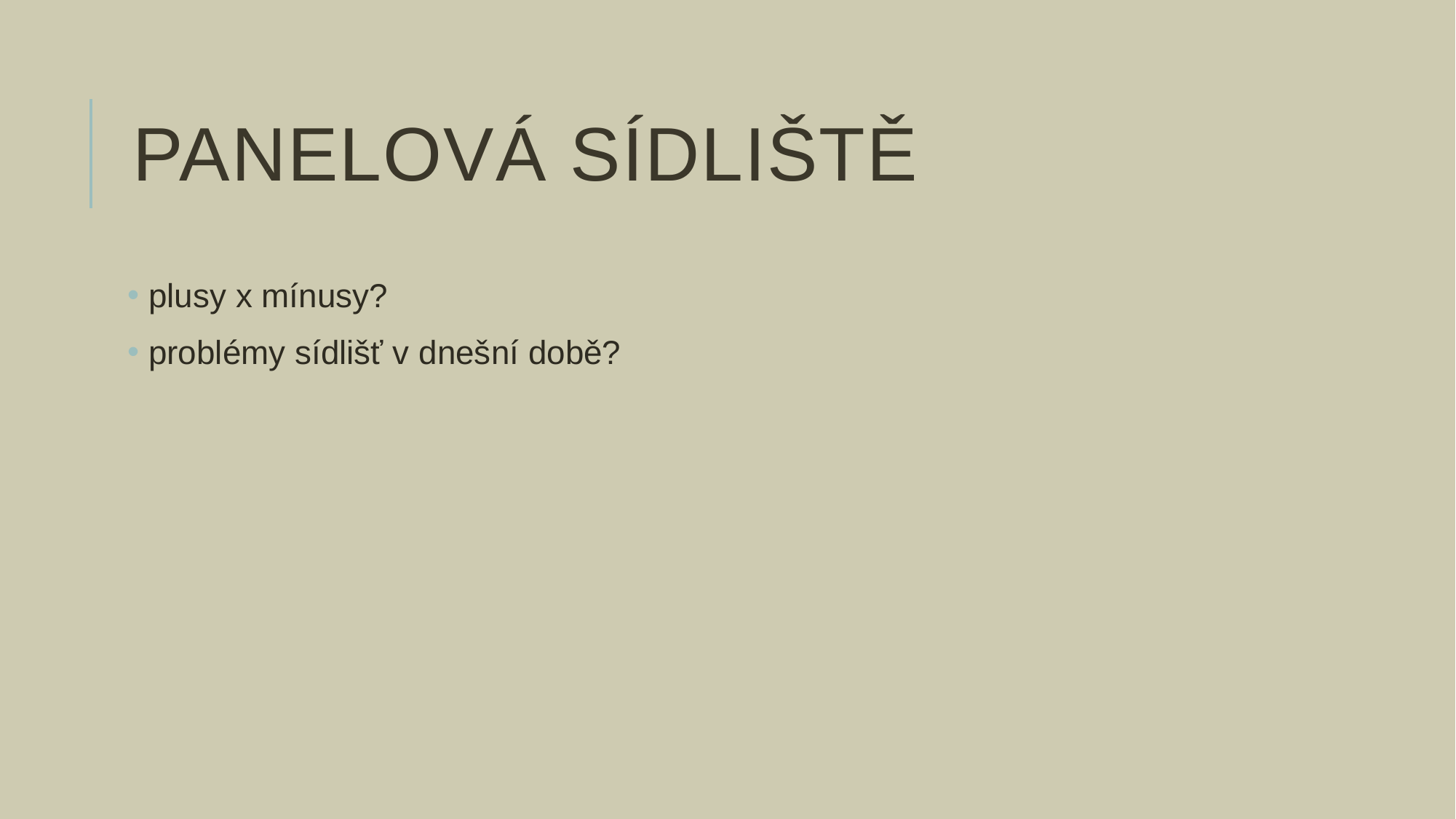

# Panelová sídliště
 plusy x mínusy?
 problémy sídlišť v dnešní době?